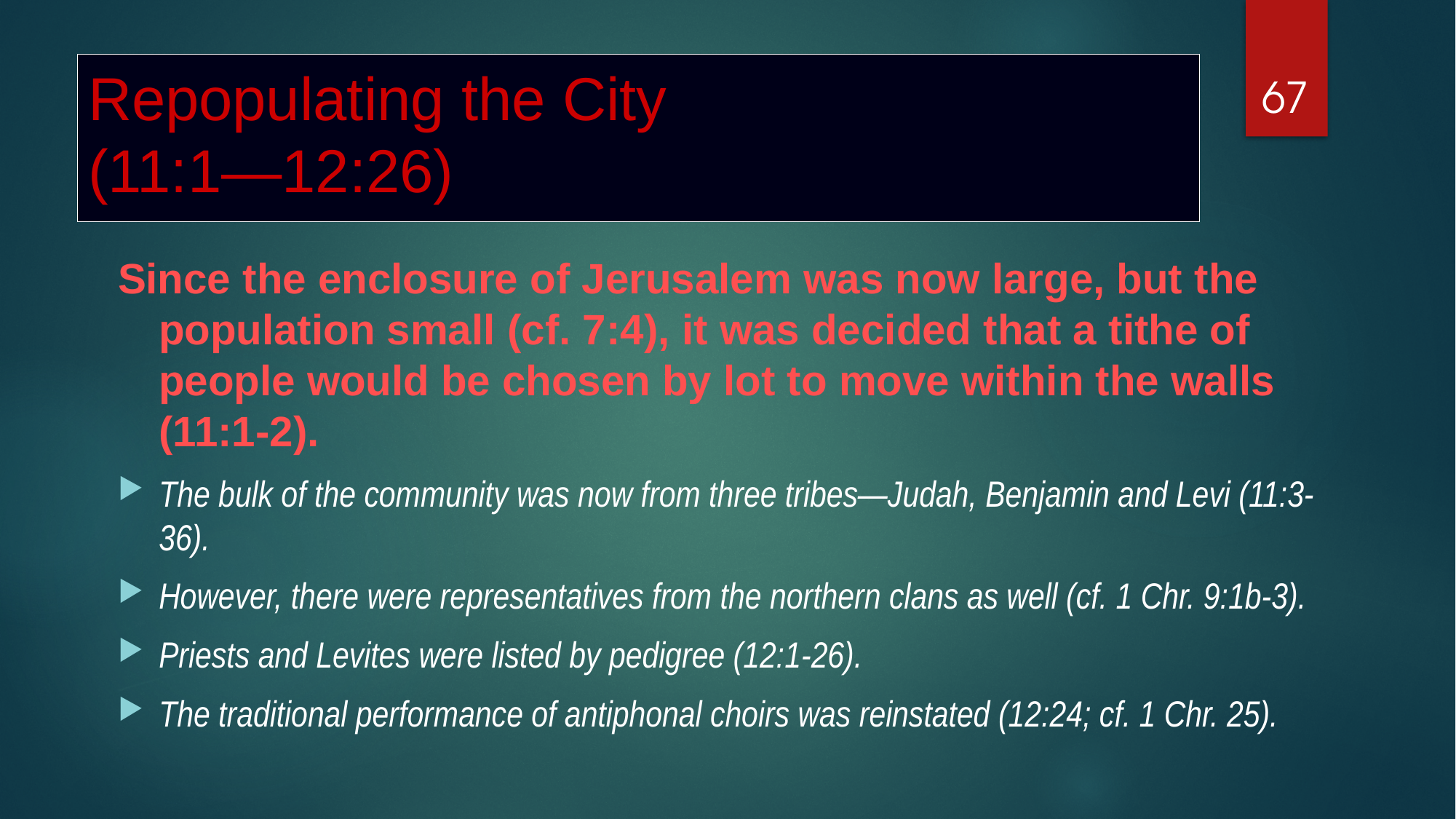

67
# Repopulating the City (11:1—12:26)
Since the enclosure of Jerusalem was now large, but the population small (cf. 7:4), it was decided that a tithe of people would be chosen by lot to move within the walls (11:1-2).
The bulk of the community was now from three tribes—Judah, Benjamin and Levi (11:3-36).
However, there were representatives from the northern clans as well (cf. 1 Chr. 9:1b-3).
Priests and Levites were listed by pedigree (12:1-26).
The traditional performance of antiphonal choirs was reinstated (12:24; cf. 1 Chr. 25).